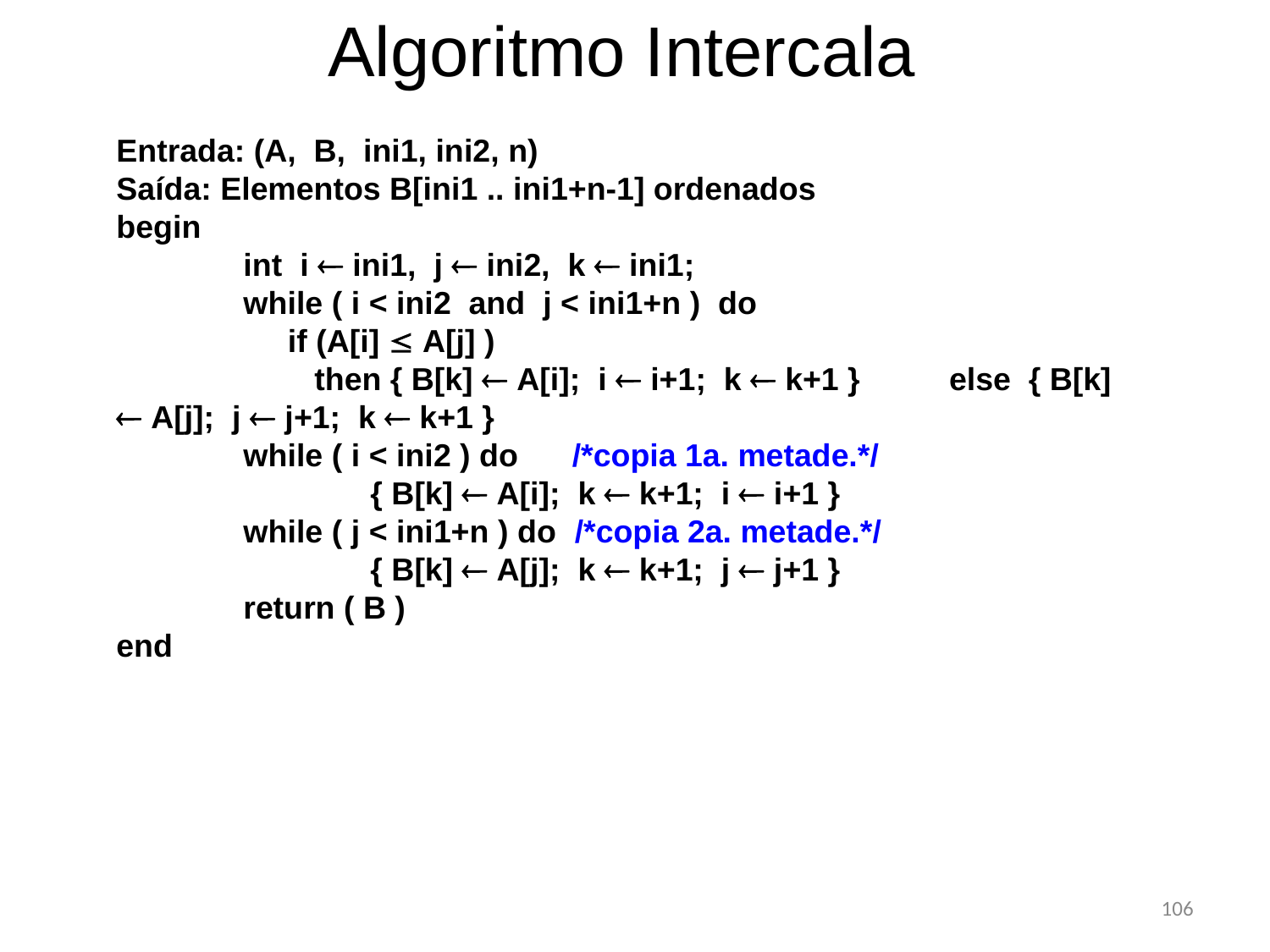

Algoritmo Intercala
Entrada: (A,  B,  ini1, ini2, n)
Saída: Elementos B[ini1 .. ini1+n-1] ordenados
begin
	int  i ← ini1,  j ← ini2,  k ← ini1;
	while ( i < ini2  and  j < ini1+n )  do
	     if (A[i] ≤ A[j] )
	        then { B[k] ← A[i];  i ← i+1;  k ← k+1 }	        else  { B[k] ← A[j];  j ← j+1;  k ← k+1 }
	while ( i < ini2 ) do      /*copia 1a. metade.*/
		{ B[k] ← A[i];  k ← k+1;  i ← i+1 }
	while ( j < ini1+n ) do  /*copia 2a. metade.*/
		{ B[k] ← A[j];  k ← k+1;  j ← j+1 }
	return ( B )
end

106